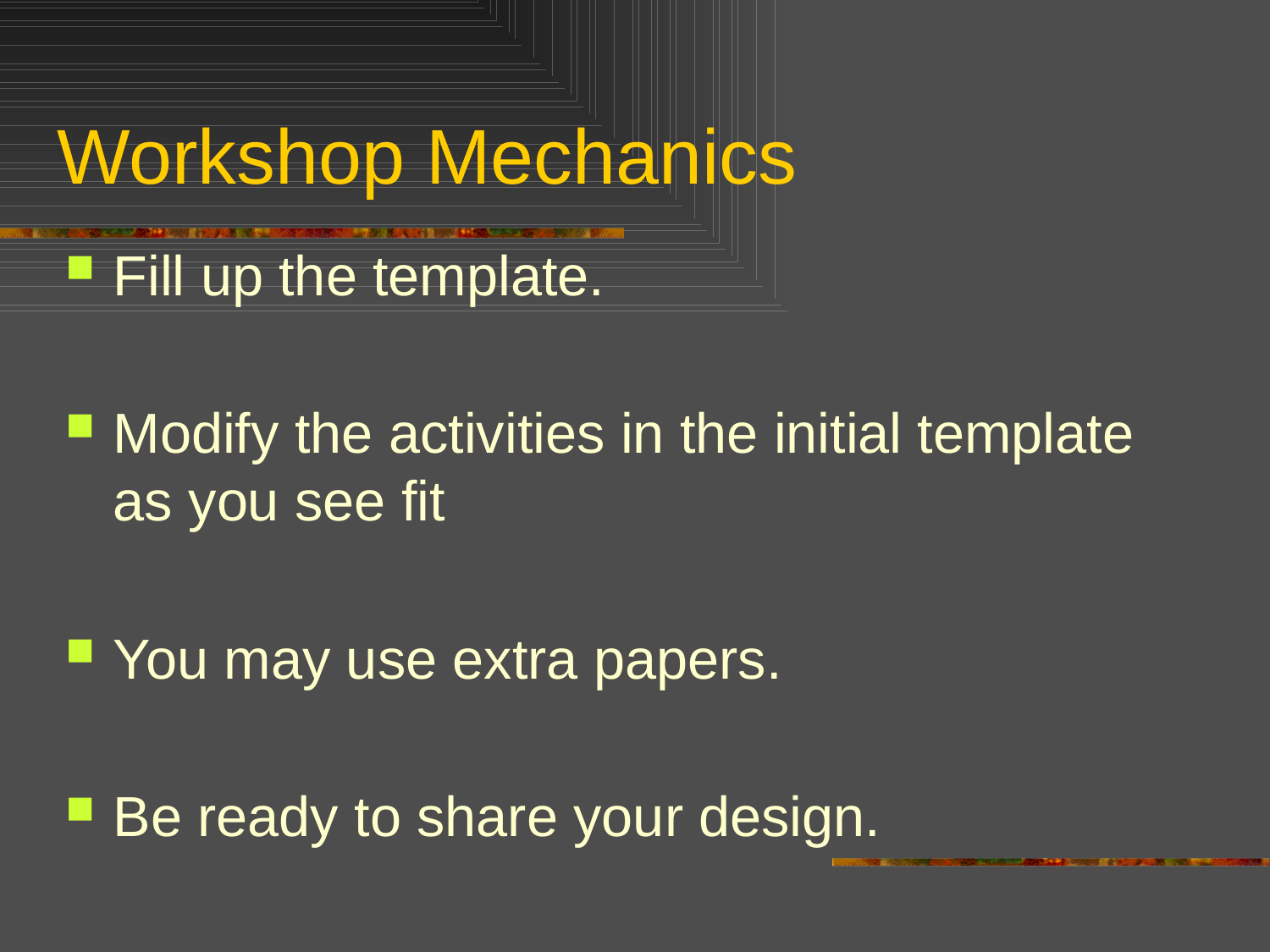

# Workshop Mechanics
Fill up the template.

Modify the activities in the initial template as you see fit

You may use extra papers.

Be ready to share your design.